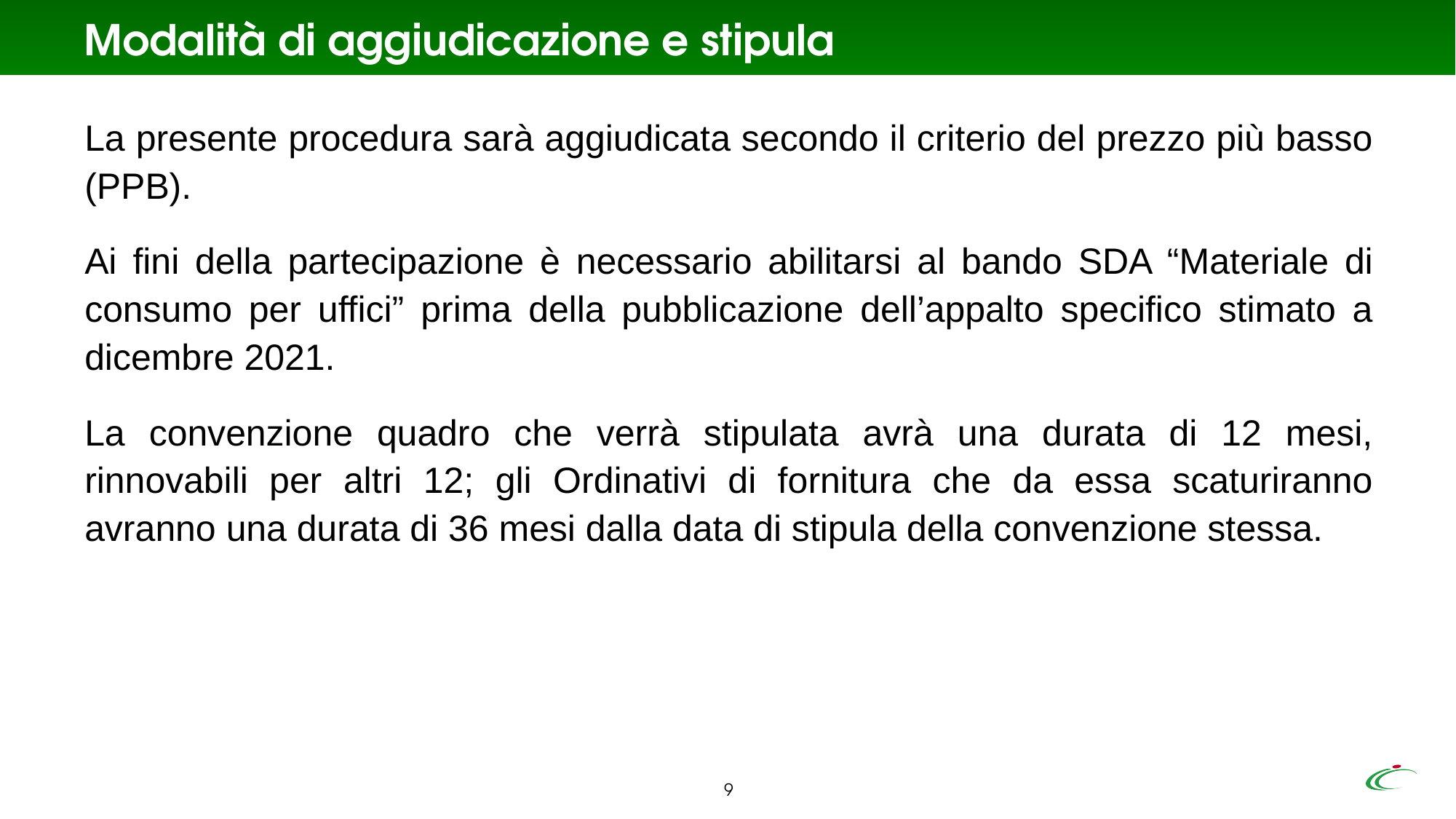

# Modalità di aggiudicazione e stipula
La presente procedura sarà aggiudicata secondo il criterio del prezzo più basso (PPB).
Ai fini della partecipazione è necessario abilitarsi al bando SDA “Materiale di consumo per uffici” prima della pubblicazione dell’appalto specifico stimato a dicembre 2021.
La convenzione quadro che verrà stipulata avrà una durata di 12 mesi, rinnovabili per altri 12; gli Ordinativi di fornitura che da essa scaturiranno avranno una durata di 36 mesi dalla data di stipula della convenzione stessa.